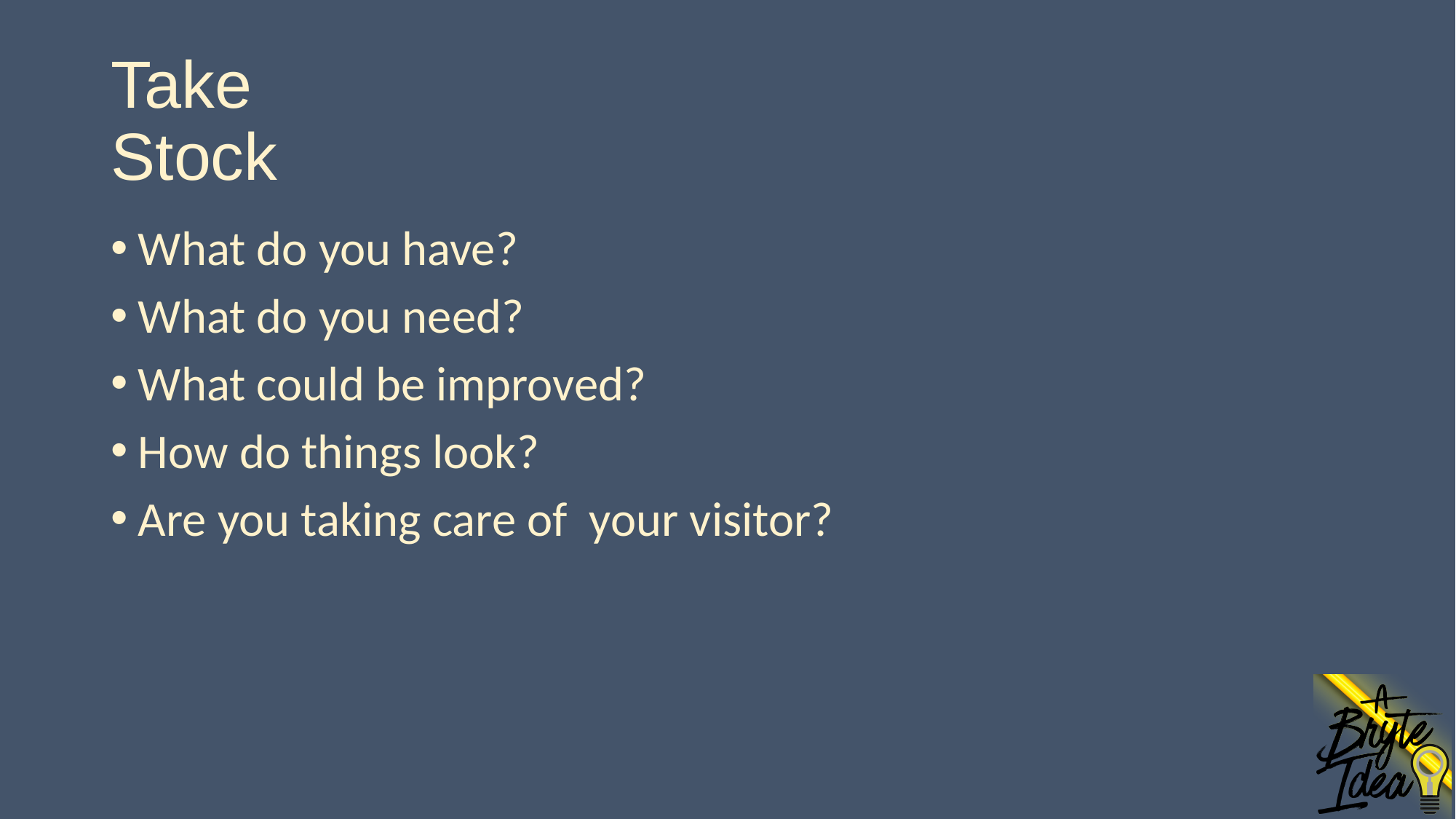

# Take Stock
What do you have?
What do you need?
What could be improved?
How do things look?
Are you taking care of  your visitor?